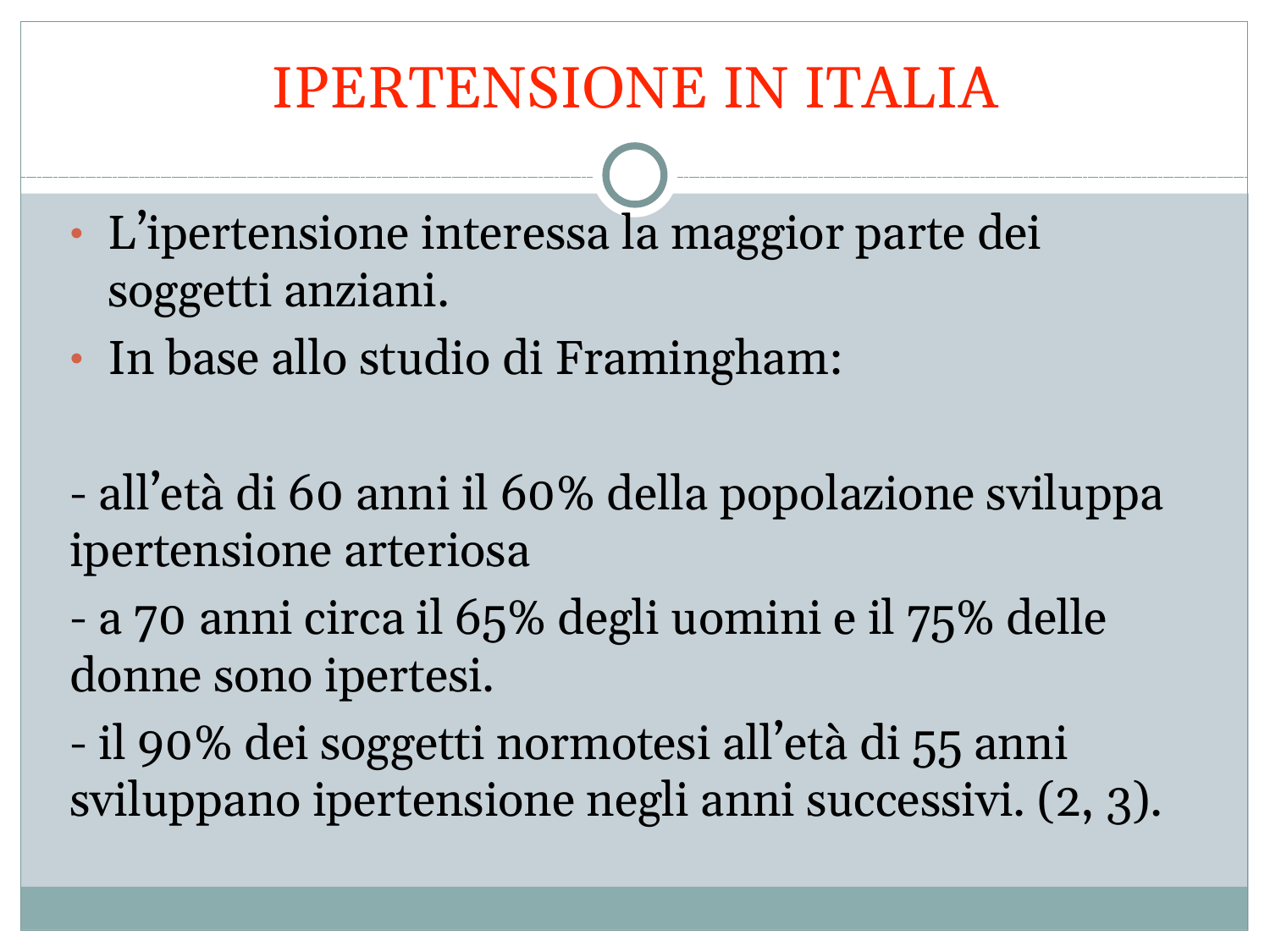

IPERTENSIONE IN ITALIA
6
L’ipertensione interessa la maggior parte dei soggetti anziani.
In base allo studio di Framingham:

- all’età di 60 anni il 60% della popolazione sviluppa ipertensione arteriosa
- a 70 anni circa il 65% degli uomini e il 75% delle donne sono ipertesi.
- il 90% dei soggetti normotesi all’età di 55 anni sviluppano ipertensione negli anni successivi. (2, 3).